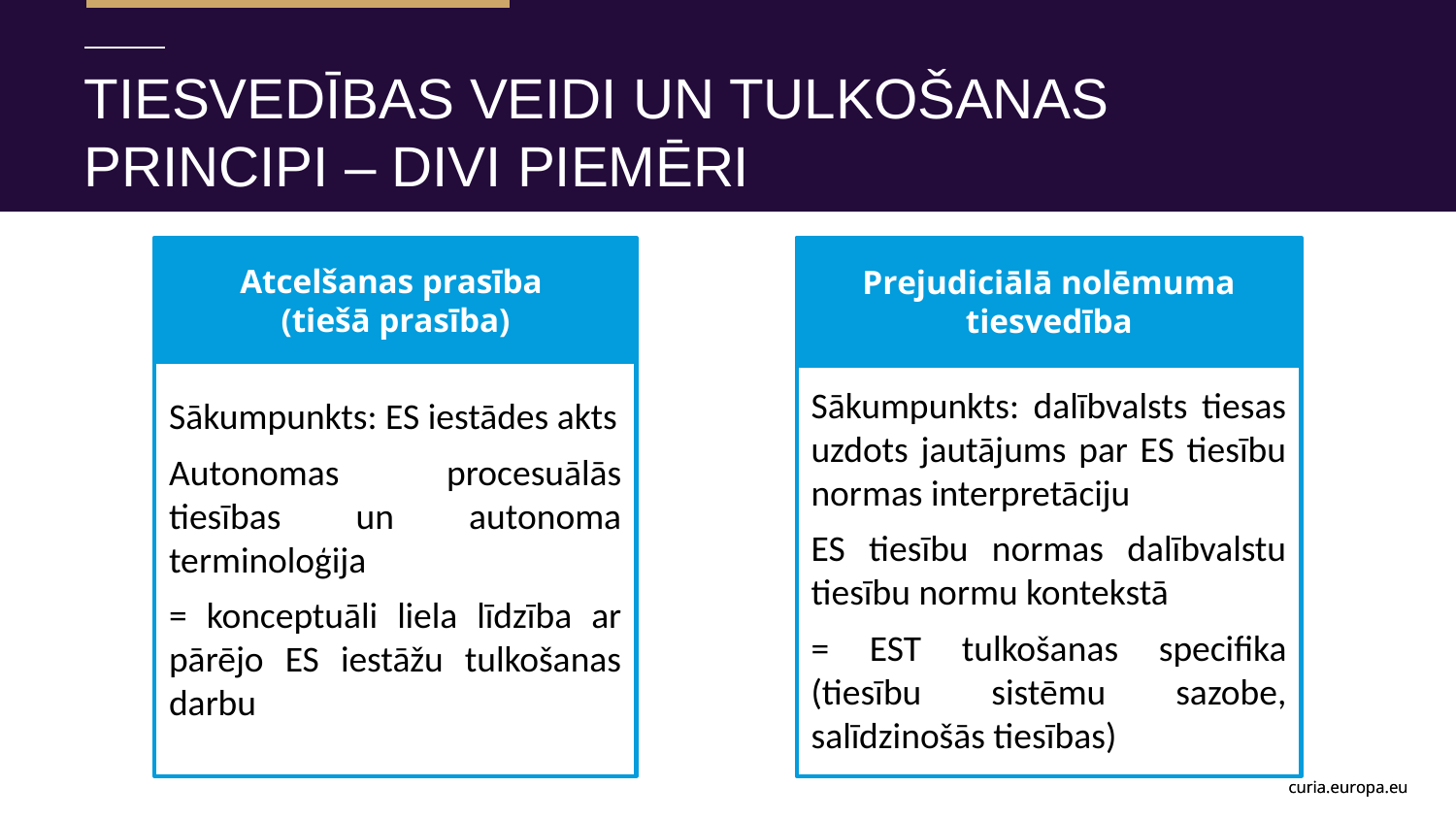

Tiesvedības veidi un Tulkošanas Principi – Divi piemēri

Atcelšanas prasība
(tiešā prasība)
Sākumpunkts: ES iestādes akts
Autonomas procesuālās tiesības un autonoma terminoloģija
= konceptuāli liela līdzība ar pārējo ES iestāžu tulkošanas darbu
Prejudiciālā nolēmuma tiesvedība
Sākumpunkts: dalībvalsts tiesas uzdots jautājums par ES tiesību normas interpretāciju
ES tiesību normas dalībvalstu tiesību normu kontekstā
= EST tulkošanas specifika (tiesību sistēmu sazobe, salīdzinošās tiesības)